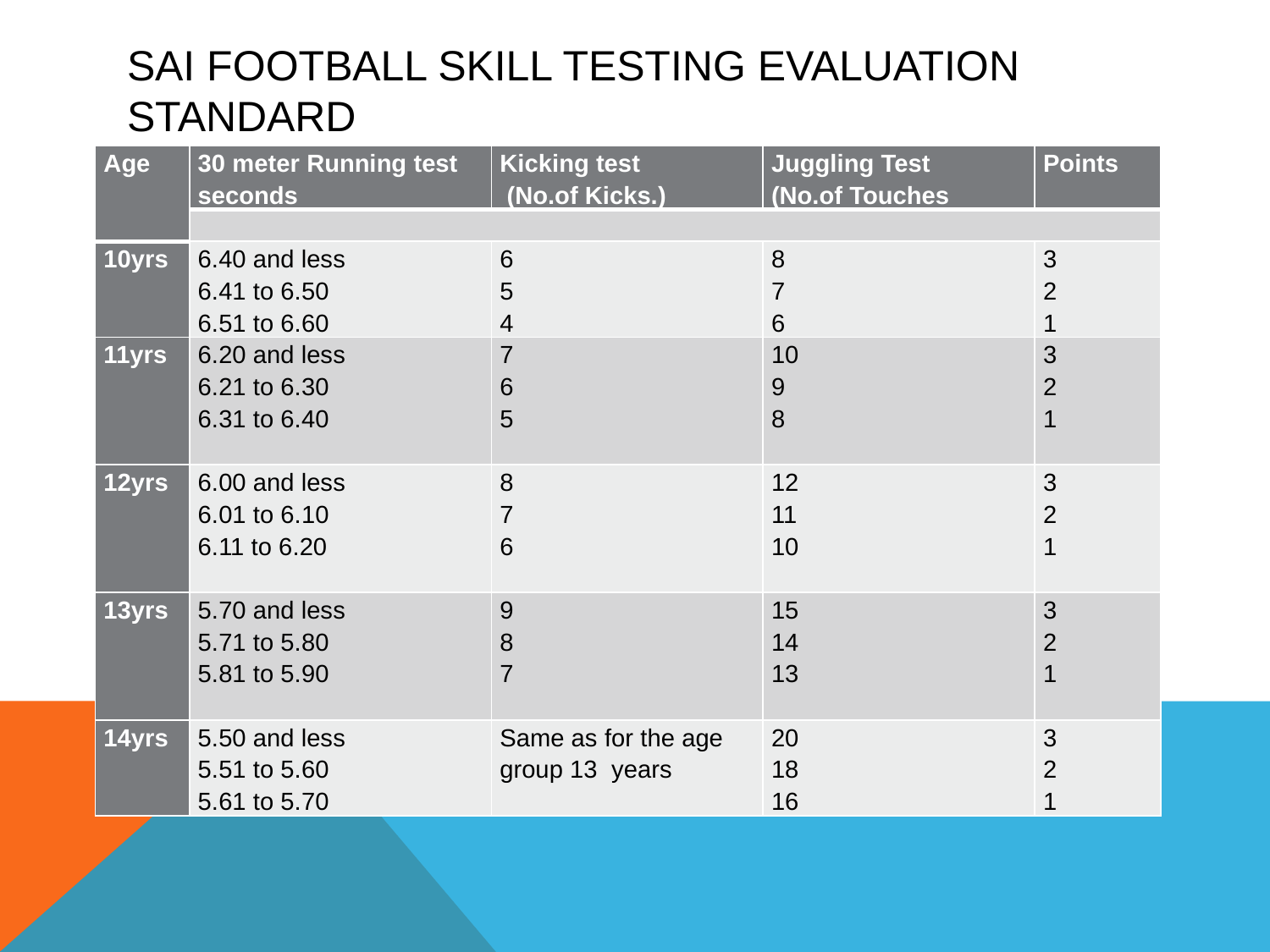

# SAI FOOTBALL SKILL TESTING EVALUATION STANDARD
| Age | 30 meter Running test seconds | Kicking test (No.of Kicks.) | Juggling Test (No.of Touches | Points |
| --- | --- | --- | --- | --- |
|  |  |  |  |  |
| 10yrs | 6.40 and less 6.41 to 6.50 6.51 to 6.60 | 6 5 4 | 8 7 6 | 3 2 1 |
| 11yrs | 6.20 and less 6.21 to 6.30 6.31 to 6.40 | 7 6 5 | 10 9 8 | 3 2 1 |
| 12yrs | 6.00 and less 6.01 to 6.10 6.11 to 6.20 | 8 7 6 | 12 11 10 | 3 2 1 |
| 13yrs | 5.70 and less 5.71 to 5.80 5.81 to 5.90 | 9 8 7 | 15 14 13 | 3 2 1 |
| 14yrs | 5.50 and less 5.51 to 5.60 5.61 to 5.70 | Same as for the age group 13 years | 20 18 16 | 3 2 1 |